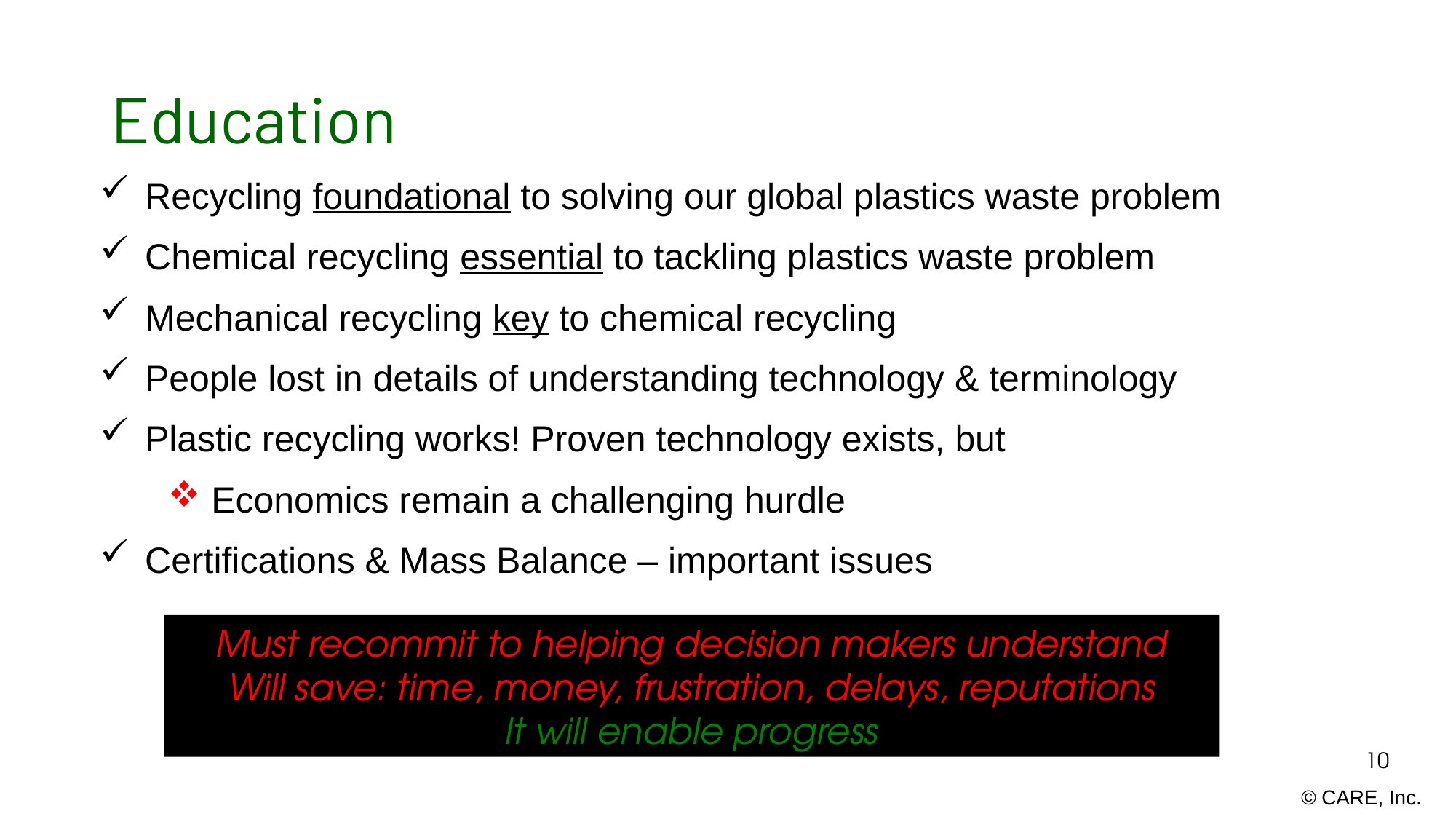

# Education
Recycling foundational to solving our global plastics waste problem
Chemical recycling essential to tackling plastics waste problem
Mechanical recycling key to chemical recycling
People lost in details of understanding technology & terminology
Plastic recycling works! Proven technology exists, but
 Economics remain a challenging hurdle
Certifications & Mass Balance – important issues
Must recommit to helping decision makers understand
Will save: time, money, frustration, delays, reputations
It will enable progress
10
© CARE, Inc.